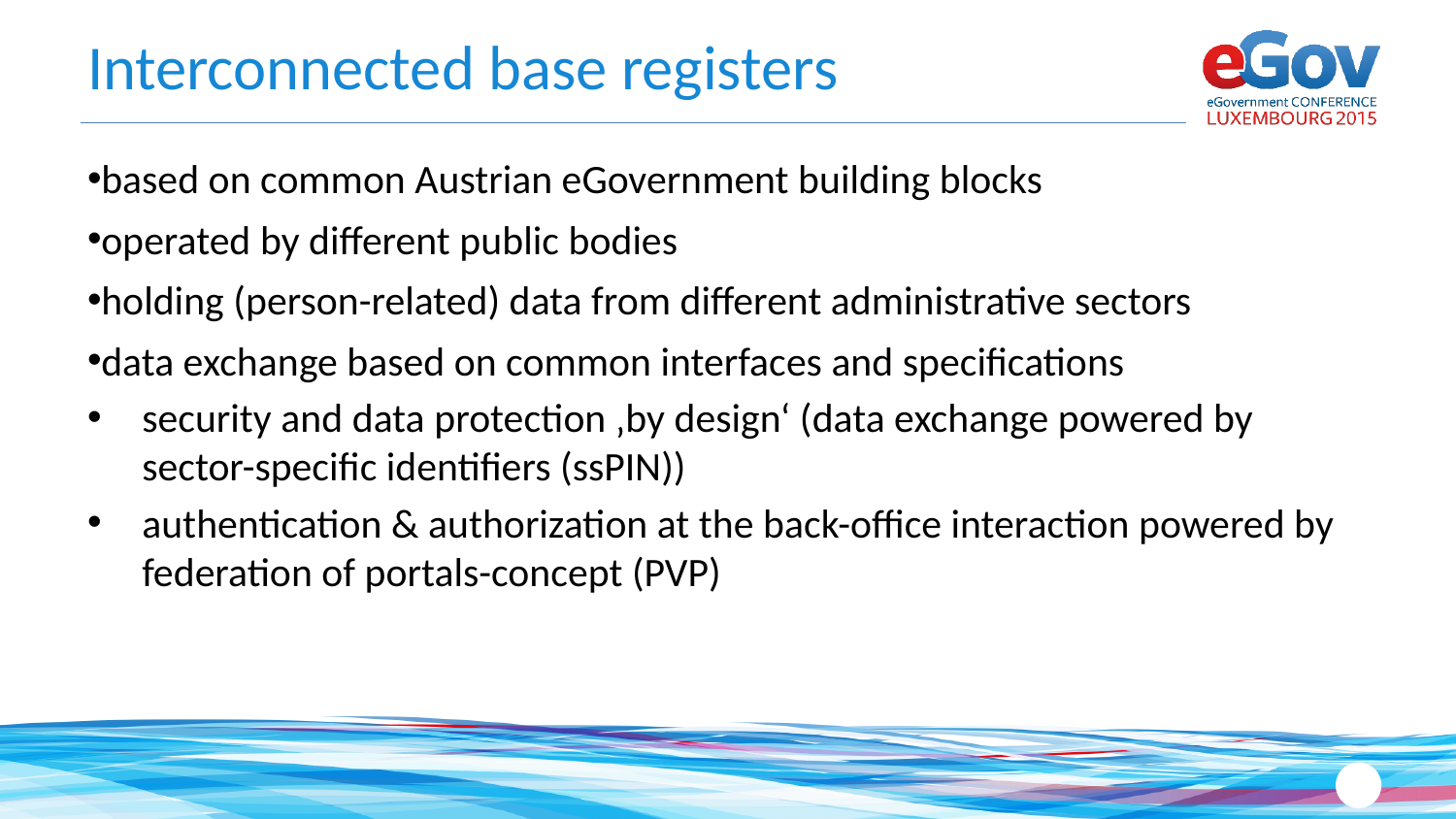

# Interconnected base registers
based on common Austrian eGovernment building blocks
operated by different public bodies
holding (person-related) data from different administrative sectors
data exchange based on common interfaces and specifications
security and data protection ‚by design‘ (data exchange powered by sector-specific identifiers (ssPIN))
authentication & authorization at the back-office interaction powered by federation of portals-concept (PVP)